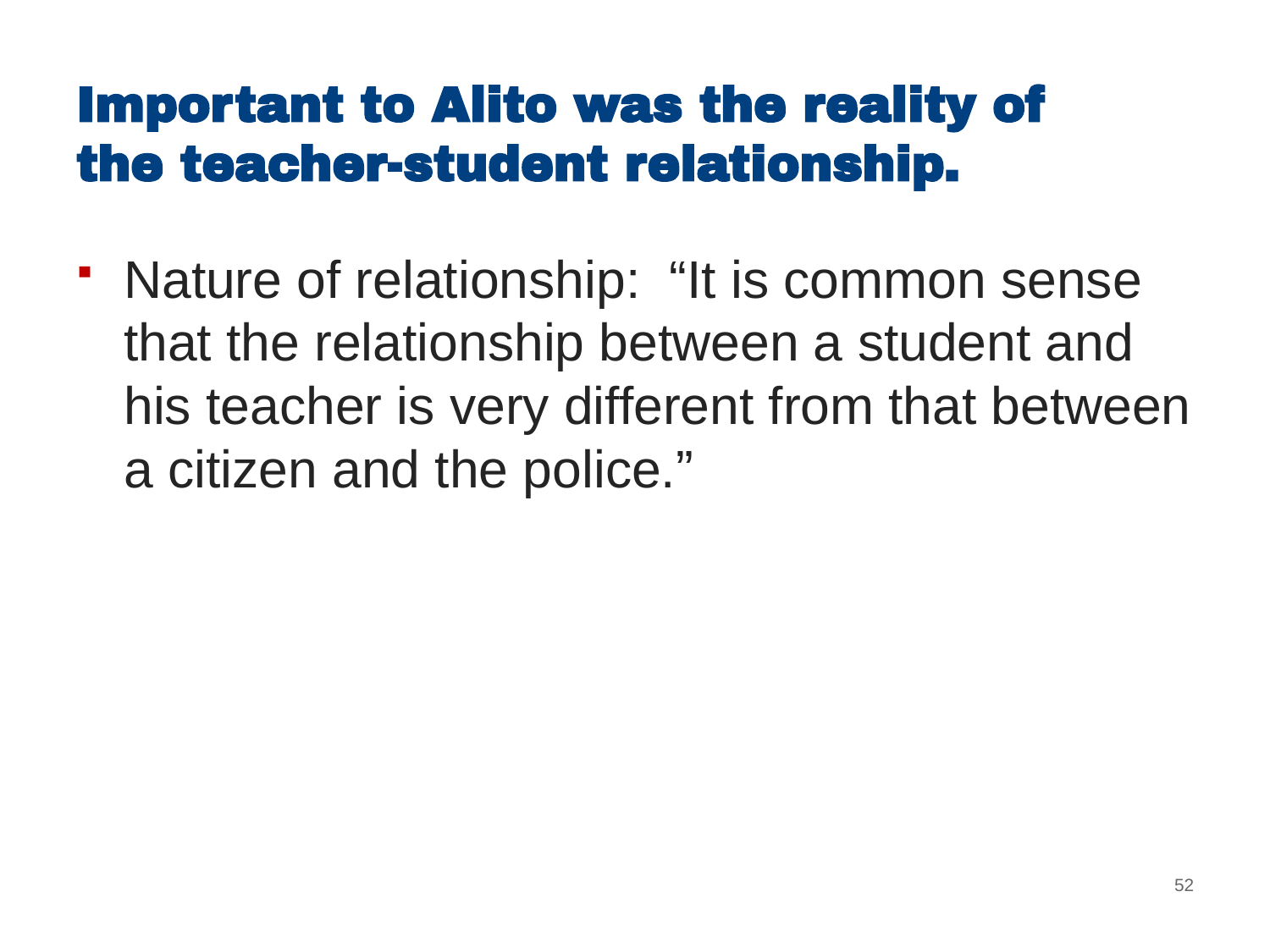

# Important to Alito was the reality of the teacher-student relationship.
Nature of relationship:  “It is common sense that the relationship between a student and his teacher is very different from that between a citizen and the police.”

52